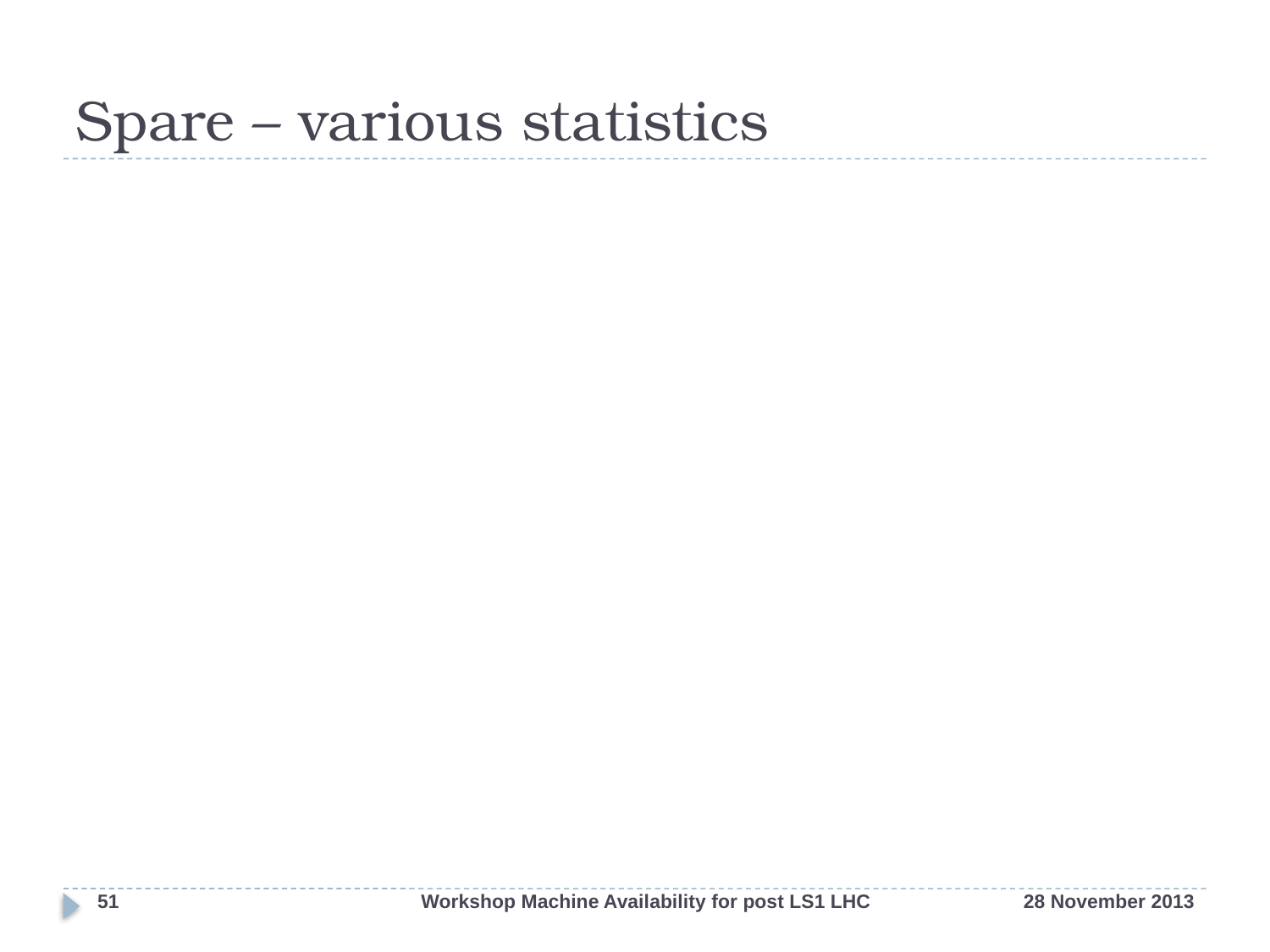

# Spare – various statistics

51
Workshop Machine Availability for post LS1 LHC
28 November 2013